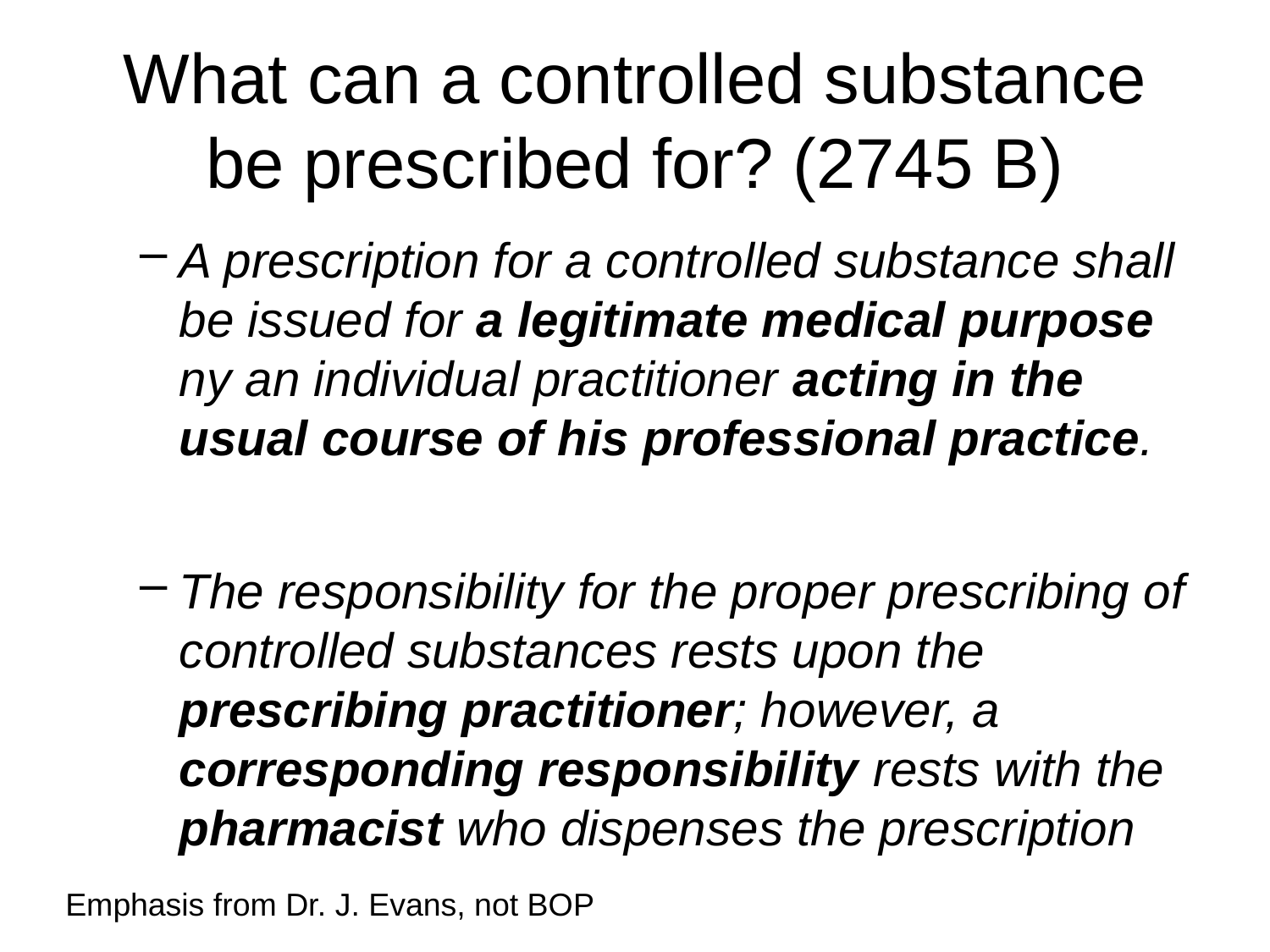

# What can a controlled substance be prescribed for? (2745 B)
A prescription for a controlled substance shall be issued for a legitimate medical purpose  ny an individual practitioner acting in the usual course of his professional practice.

The responsibility for the proper prescribing of controlled substances rests upon the prescribing practitioner; however, a corresponding responsibility rests with the pharmacist who dispenses the prescription
Emphasis from Dr. J. Evans, not BOP